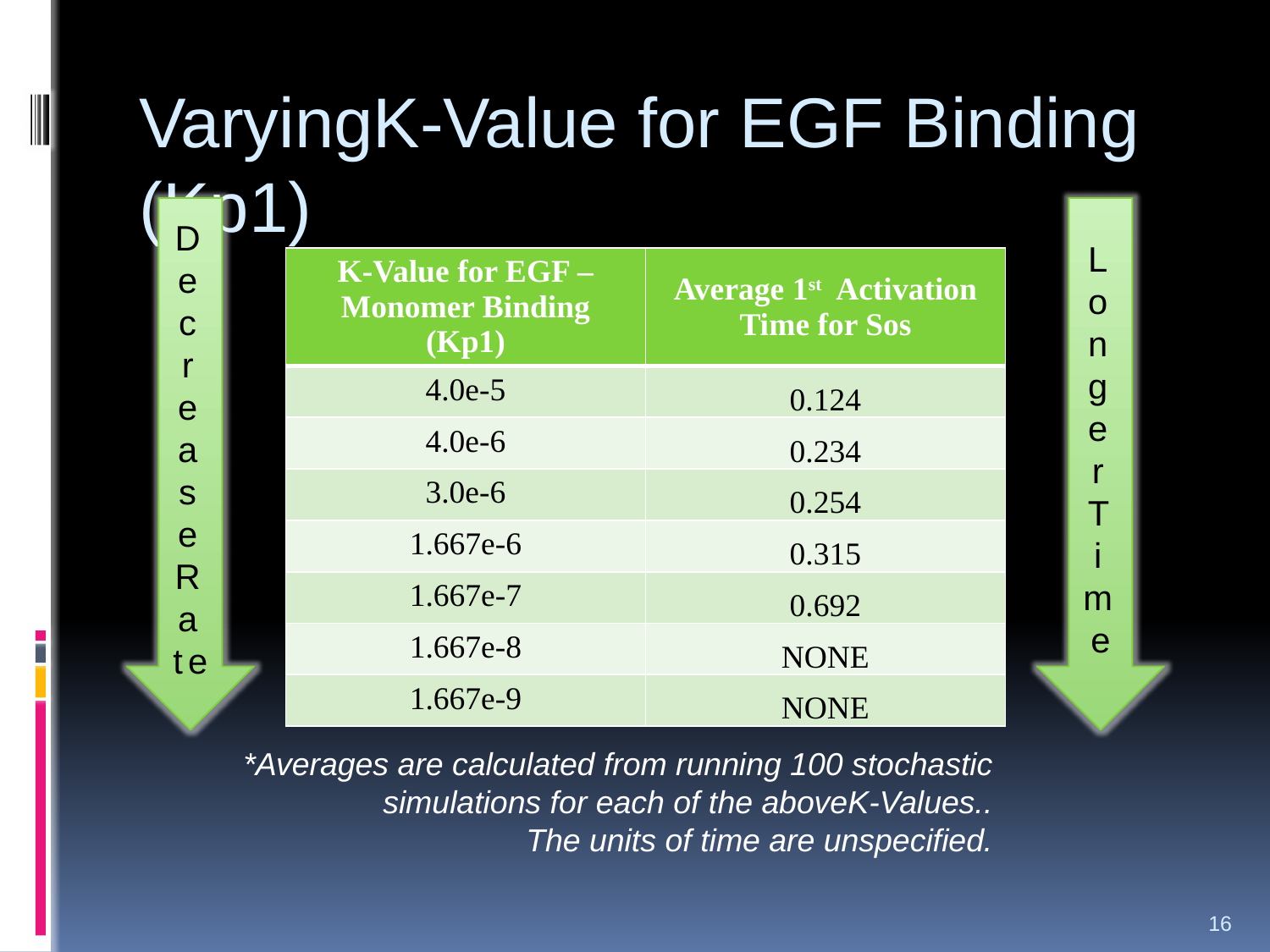

# VaryingK-Value for EGF Binding (Kp1)
Decrease Rate
Longer Time
| K-Value for EGF – Monomer Binding (Kp1) | Average 1st Activation Time for Sos |
| --- | --- |
| 4.0e-5 | 0.124 |
| 4.0e-6 | 0.234 |
| 3.0e-6 | 0.254 |
| 1.667e-6 | 0.315 |
| 1.667e-7 | 0.692 |
| 1.667e-8 | NONE |
| 1.667e-9 | NONE |
*Averages are calculated from running 100 stochastic simulations for each of the aboveK-Values..
The units of time are unspecified.
16